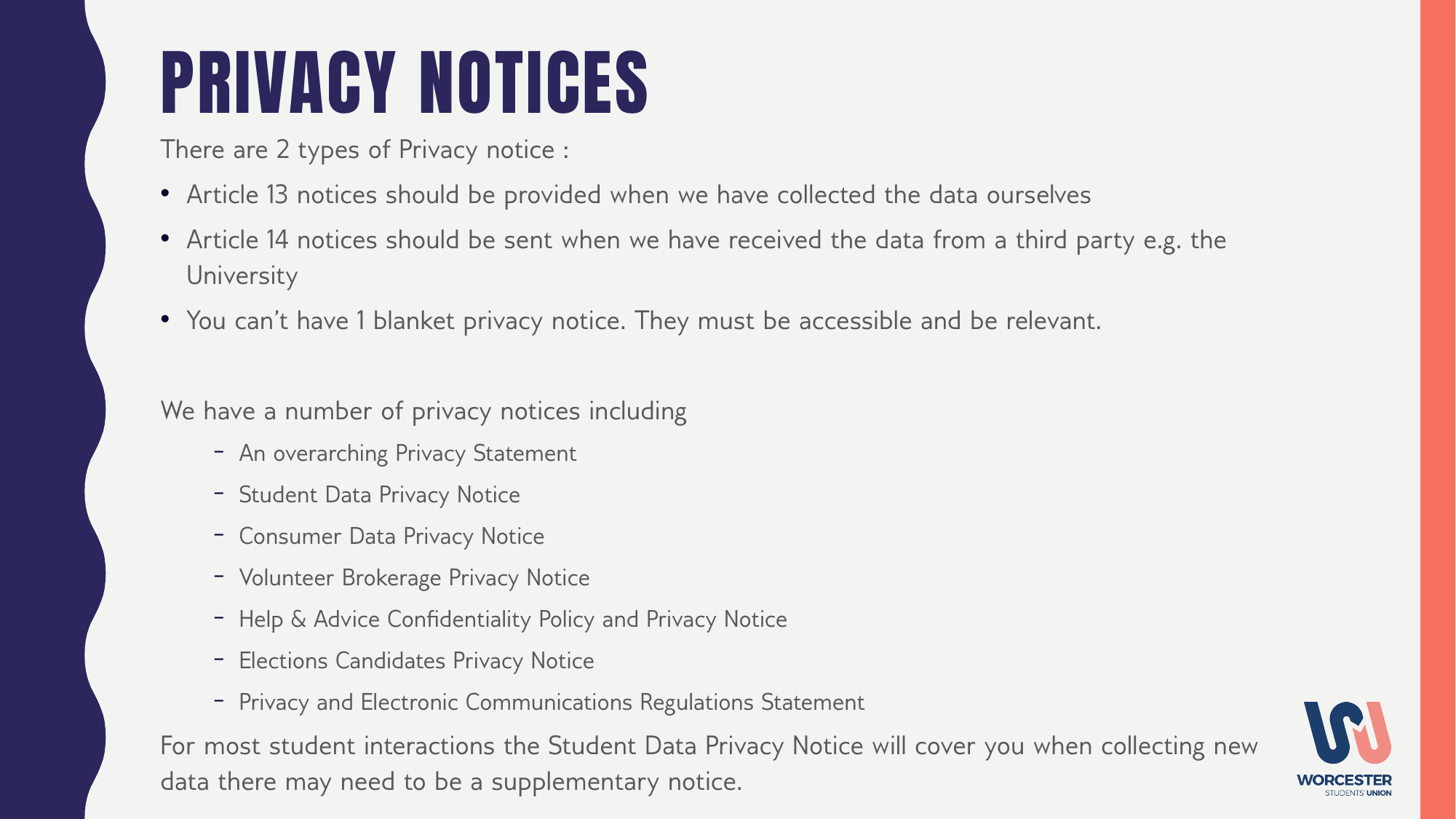

# PRIVACY NOTICES
There are 2 types of Privacy notice :
Article 13 notices should be provided when we have collected the data ourselves
Article 14 notices should be sent when we have received the data from a third party e.g. the University
You can’t have 1 blanket privacy notice. They must be accessible and be relevant.

We have a number of privacy notices including
An overarching Privacy Statement
Student Data Privacy Notice
Consumer Data Privacy Notice
Volunteer Brokerage Privacy Notice
Help & Advice Confidentiality Policy and Privacy Notice
Elections Candidates Privacy Notice
Privacy and Electronic Communications Regulations Statement
For most student interactions the Student Data Privacy Notice will cover you when collecting new data there may need to be a supplementary notice.